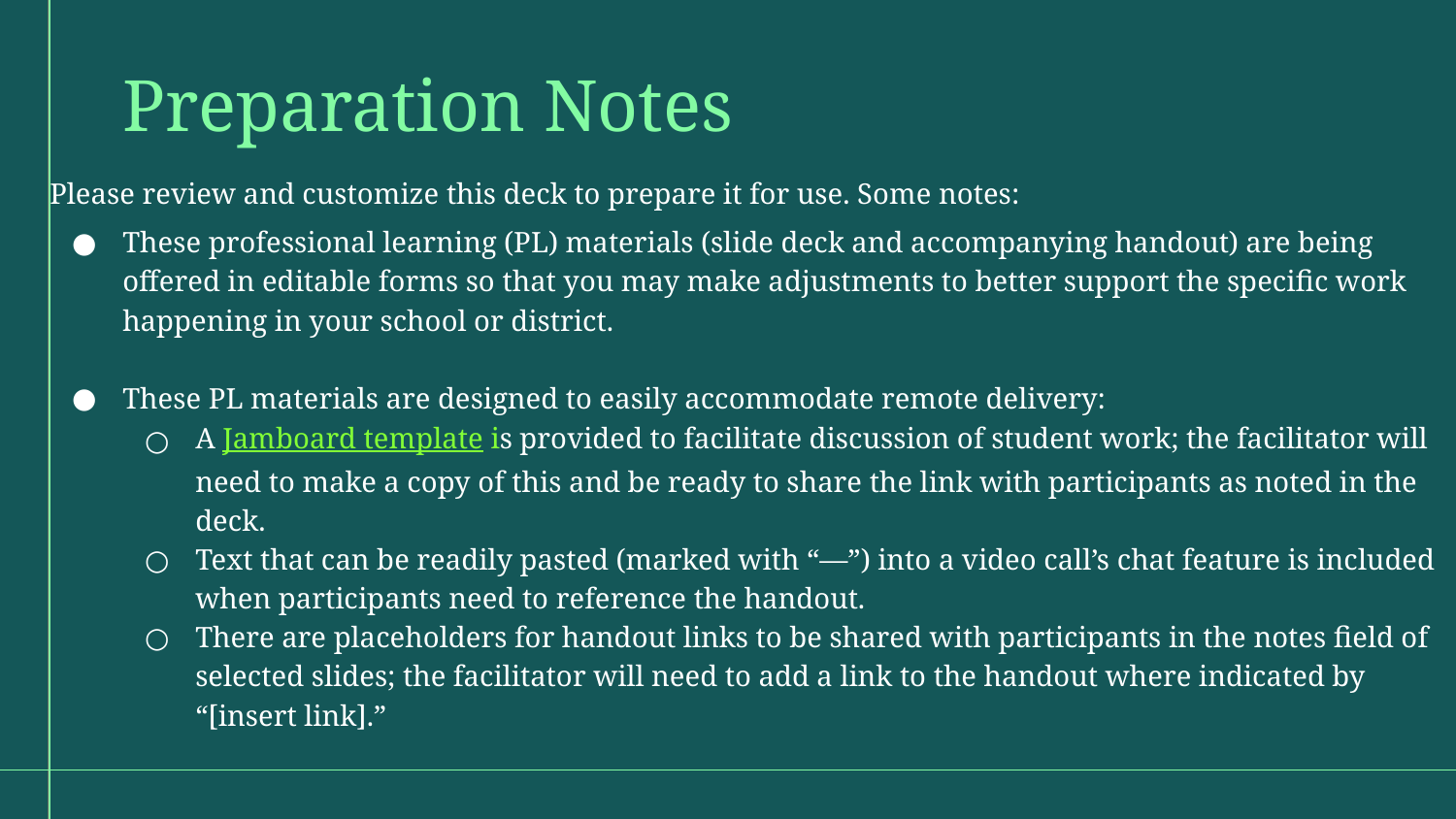

Preparation Notes

Please review and customize this deck to prepare it for use. Some notes:
These professional learning (PL) materials (slide deck and accompanying handout) are being offered in editable forms so that you may make adjustments to better support the specific work happening in your school or district.

These PL materials are designed to easily accommodate remote delivery:
A Jamboard template is provided to facilitate discussion of student work; the facilitator will need to make a copy of this and be ready to share the link with participants as noted in the deck.
Text that can be readily pasted (marked with “—”) into a video call’s chat feature is included when participants need to reference the handout.
There are placeholders for handout links to be shared with participants in the notes field of selected slides; the facilitator will need to add a link to the handout where indicated by “[insert link].”